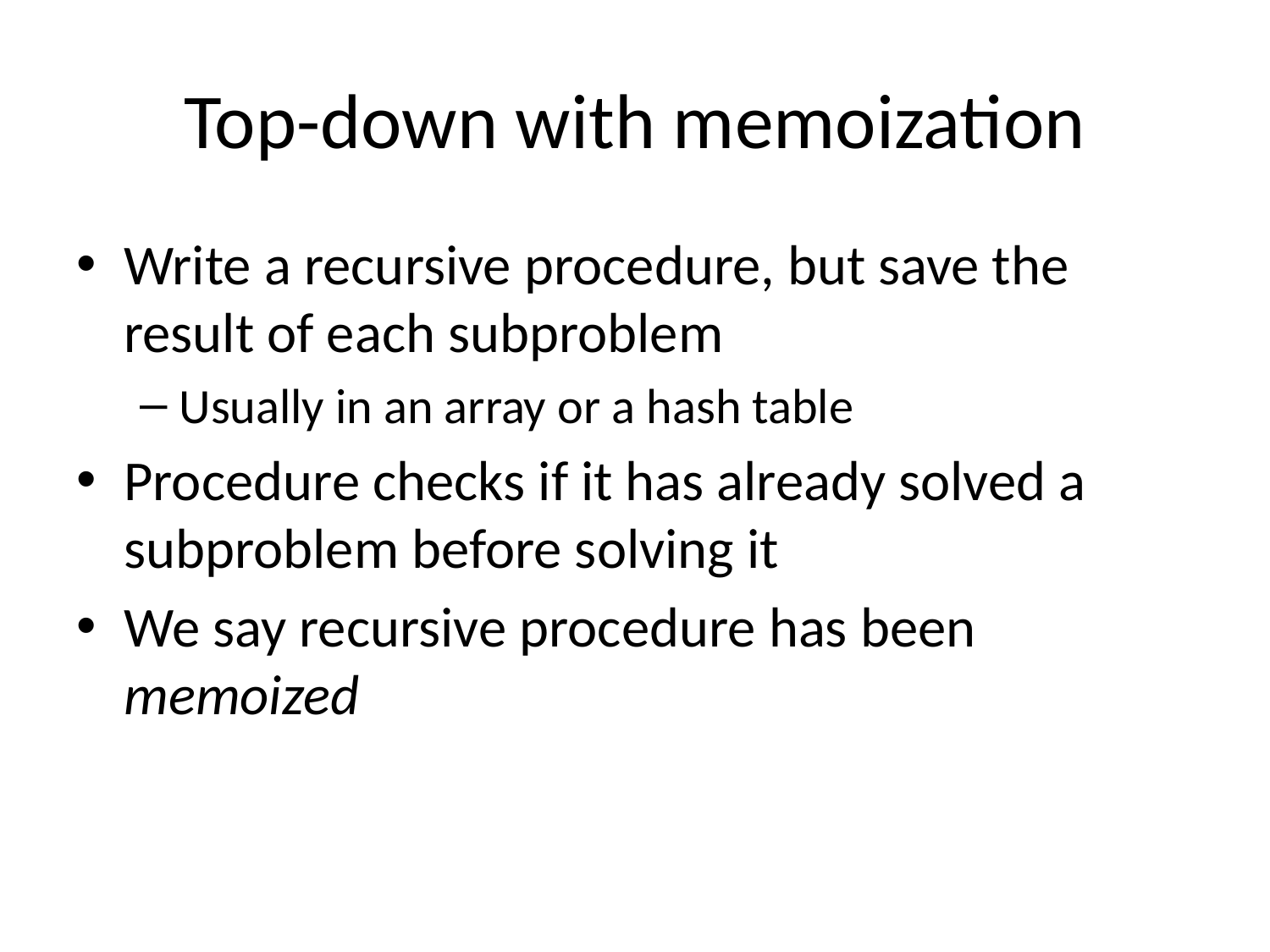

# Top-down with memoization
Write a recursive procedure, but save the result of each subproblem
Usually in an array or a hash table
Procedure checks if it has already solved a subproblem before solving it
We say recursive procedure has been memoized